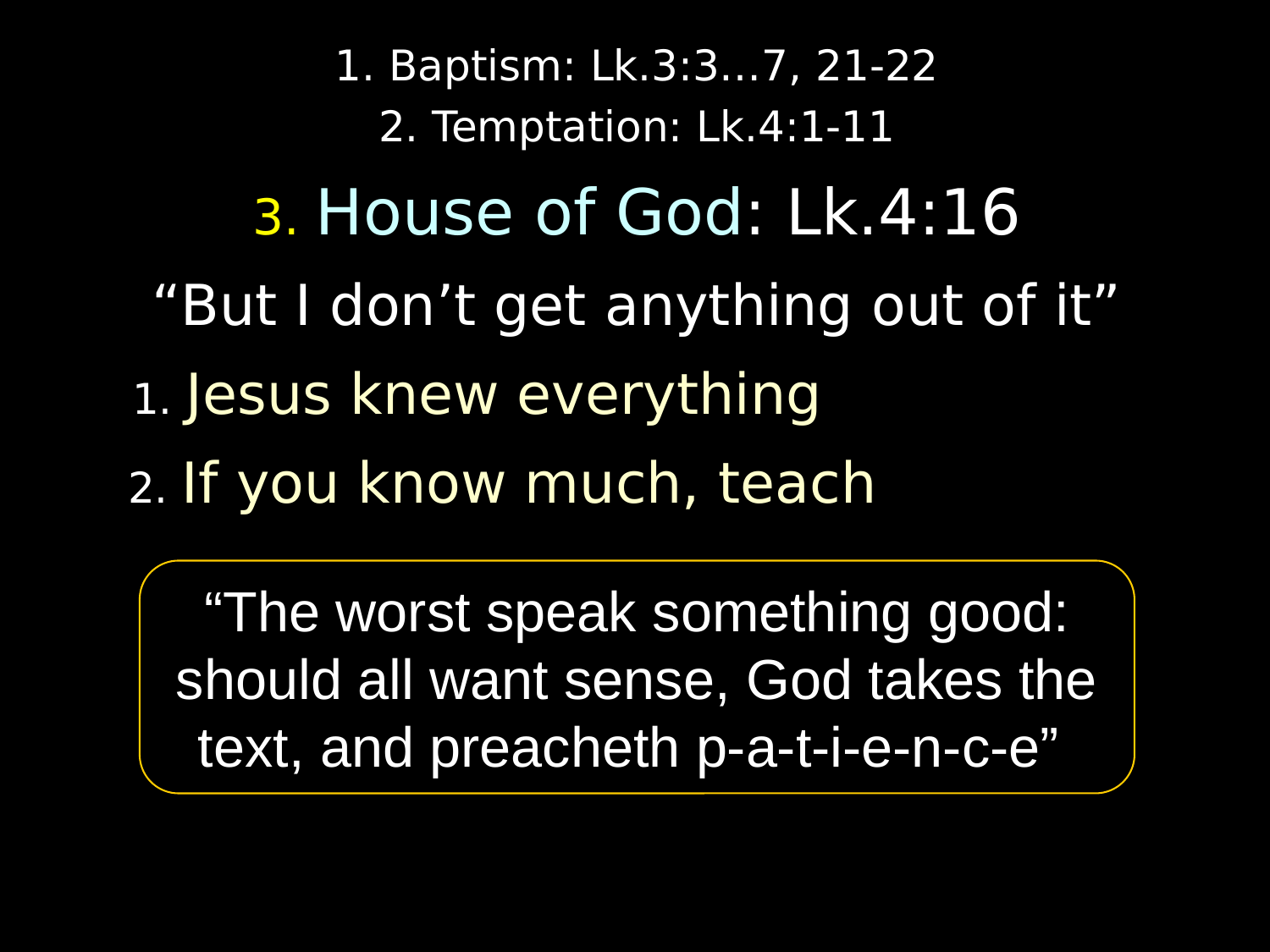

1. Baptism: Lk.3:3…7, 21-22
2. Temptation: Lk.4:1-11
3. House of God: Lk.4:16
“But I don’t get anything out of it”
   1. Jesus knew everything
   2. If you know much, teach
“The worst speak something good:
should all want sense, God takes the text, and preacheth p-a-t-i-e-n-c-e”